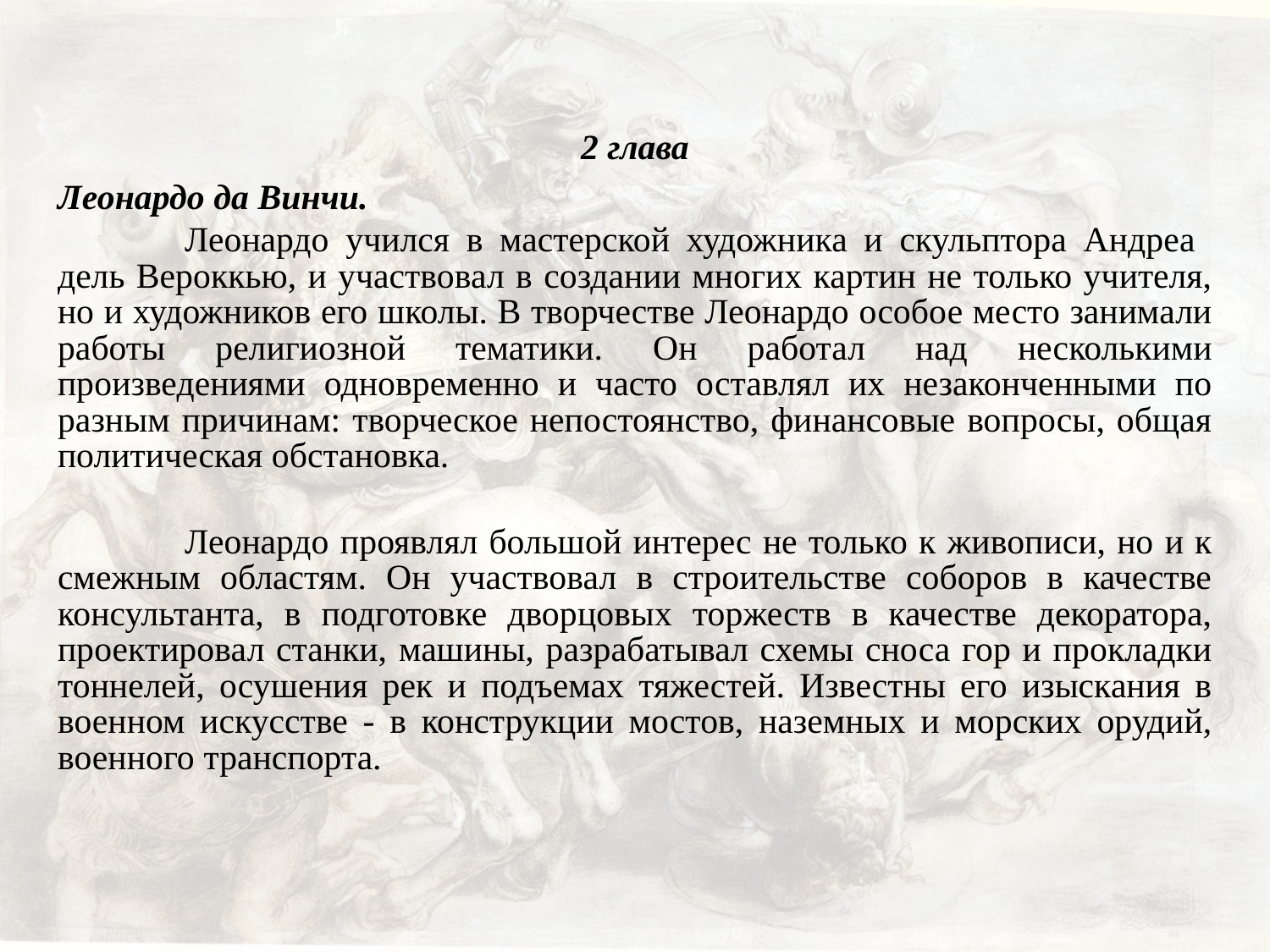

2 глава
Леонардо да Винчи.
	Леонардо учился в мастерской художника и скульптора Андреа  дель Вероккью, и участвовал в создании многих картин не только учителя, но и художников его школы. В творчестве Леонардо особое место занимали работы религиозной тематики. Он работал над несколькими произведениями одновременно и часто оставлял их незаконченными по разным причинам: творческое непостоянство, финансовые вопросы, общая политическая обстановка.

	Леонардо проявлял большой интерес не только к живописи, но и к смежным областям. Он участвовал в строительстве соборов в качестве консультанта, в подготовке дворцовых торжеств в качестве декоратора, проектировал станки, машины, разрабатывал схемы сноса гор и прокладки тоннелей, осушения рек и подъемах тяжестей. Известны его изыскания в военном искусстве - в конструкции мостов, наземных и морских орудий, военного транспорта.